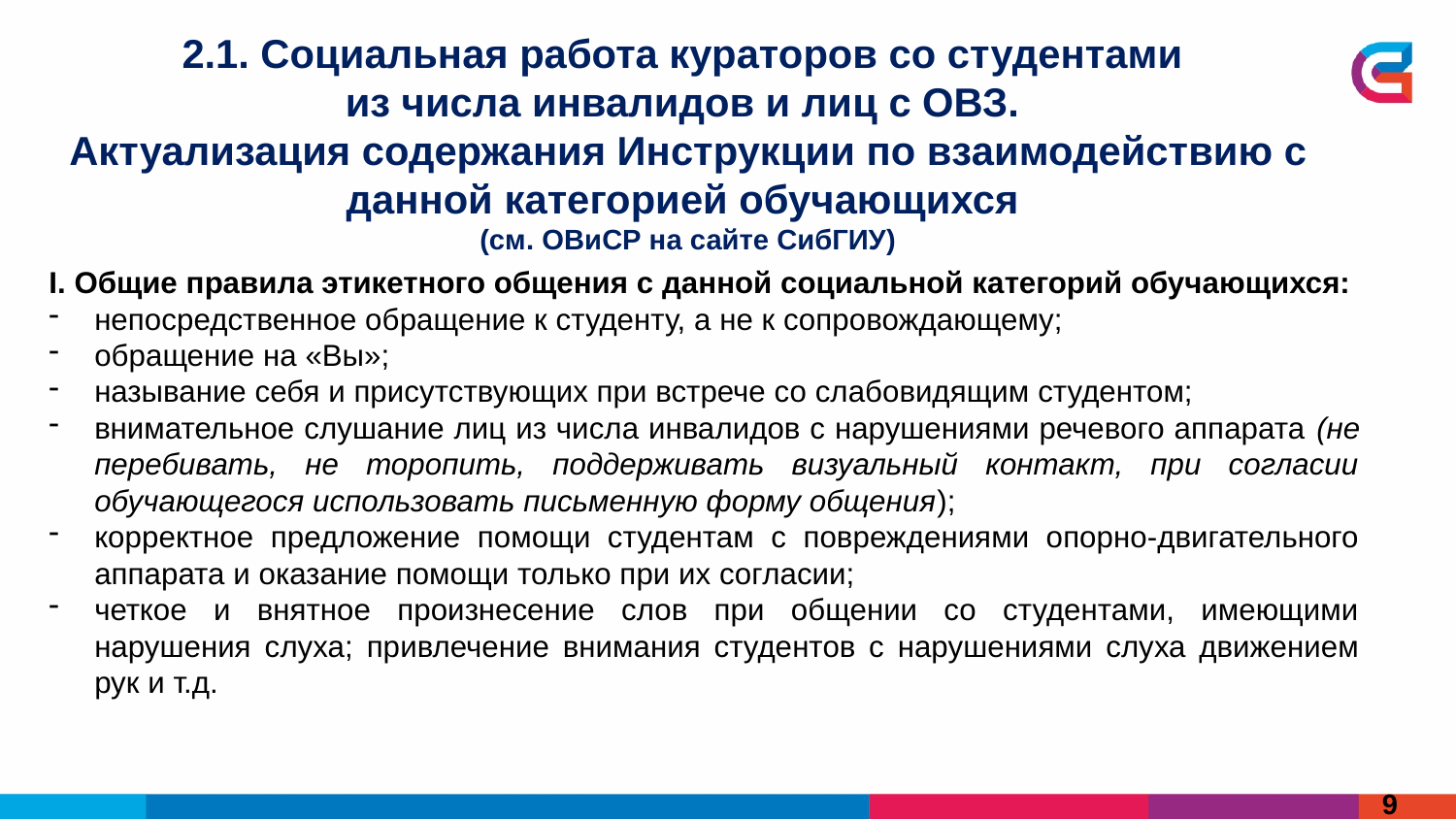

2.1. Социальная работа кураторов со студентами
из числа инвалидов и лиц с ОВЗ.
Актуализация содержания Инструкции по взаимодействию с данной категорией обучающихся
(см. ОВиСР на сайте СибГИУ)
I. Общие правила этикетного общения с данной социальной категорий обучающихся:
непосредственное обращение к студенту, а не к сопровождающему;
обращение на «Вы»;
называние себя и присутствующих при встрече со слабовидящим студентом;
внимательное слушание лиц из числа инвалидов с нарушениями речевого аппарата (не перебивать, не торопить, поддерживать визуальный контакт, при согласии обучающегося использовать письменную форму общения);
корректное предложение помощи студентам с повреждениями опорно-двигательного аппарата и оказание помощи только при их согласии;
четкое и внятное произнесение слов при общении со студентами, имеющими нарушения слуха; привлечение внимания студентов с нарушениями слуха движением рук и т.д.

9